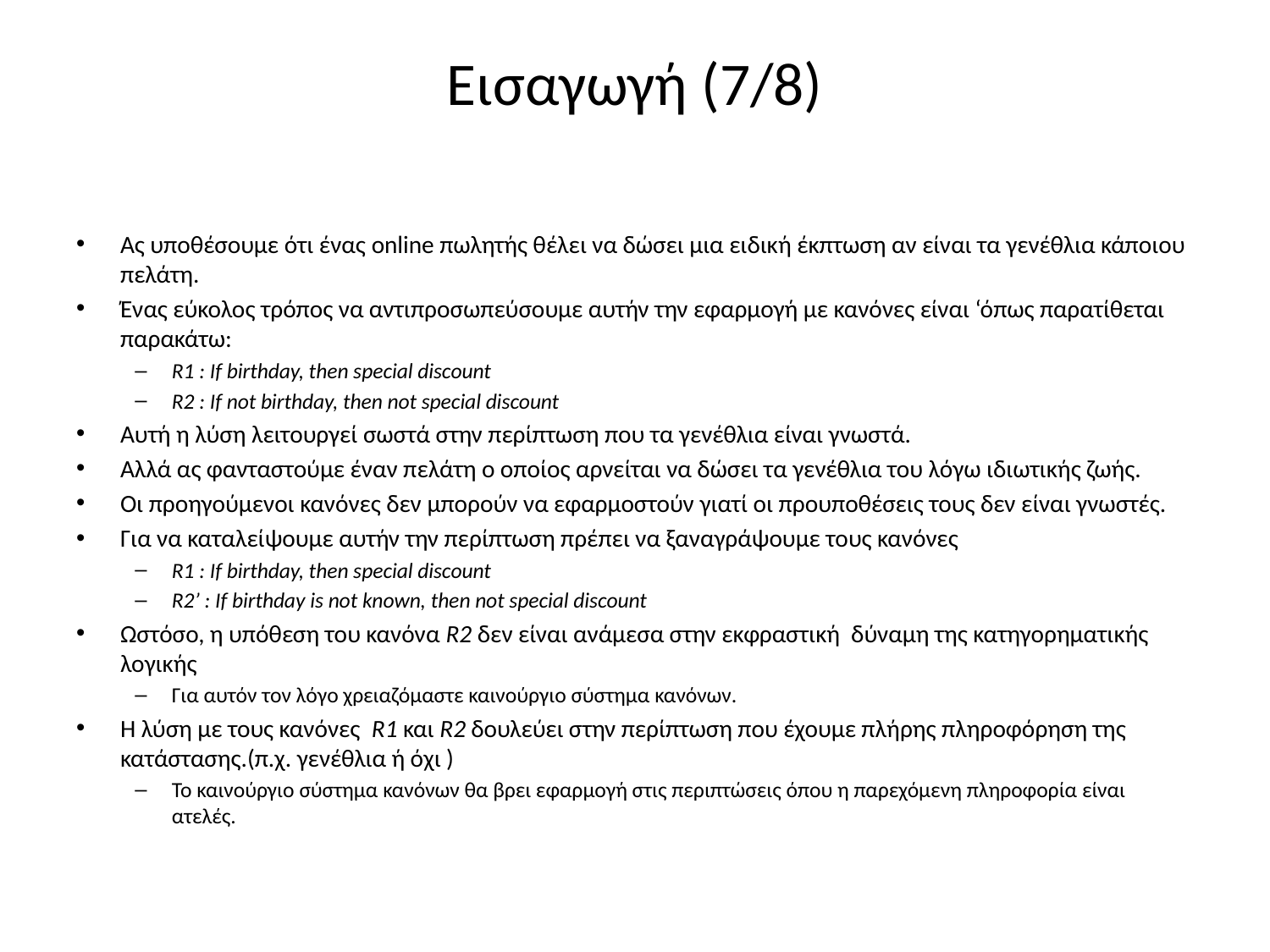

# Εισαγωγή (7/8)
Ας υποθέσουμε ότι ένας online πωλητής θέλει να δώσει μια ειδική έκπτωση αν είναι τα γενέθλια κάποιου πελάτη.
Ένας εύκολος τρόπος να αντιπροσωπεύσουμε αυτήν την εφαρμογή με κανόνες είναι ‘όπως παρατίθεται παρακάτω:
R1 : If birthday, then special discount
R2 : If not birthday, then not special discount
Αυτή η λύση λειτουργεί σωστά στην περίπτωση που τα γενέθλια είναι γνωστά.
Αλλά ας φανταστούμε έναν πελάτη ο οποίος αρνείται να δώσει τα γενέθλια του λόγω ιδιωτικής ζωής.
Οι προηγούμενοι κανόνες δεν μπορούν να εφαρμοστούν γιατί οι προυποθέσεις τους δεν είναι γνωστές.
Για να καταλείψουμε αυτήν την περίπτωση πρέπει να ξαναγράψουμε τους κανόνες
R1 : If birthday, then special discount
R2’ : If birthday is not known, then not special discount
Ωστόσο, η υπόθεση του κανόνα R2 δεν είναι ανάμεσα στην εκφραστική  δύναμη της κατηγορηματικής λογικής
Για αυτόν τον λόγο χρειαζόμαστε καινούργιο σύστημα κανόνων.
Η λύση με τους κανόνες  R1 και R2 δουλεύει στην περίπτωση που έχουμε πλήρης πληροφόρηση της κατάστασης.(π.χ. γενέθλια ή όχι )
Το καινούργιο σύστημα κανόνων θα βρει εφαρμογή στις περιπτώσεις όπου η παρεχόμενη πληροφορία είναι ατελές.